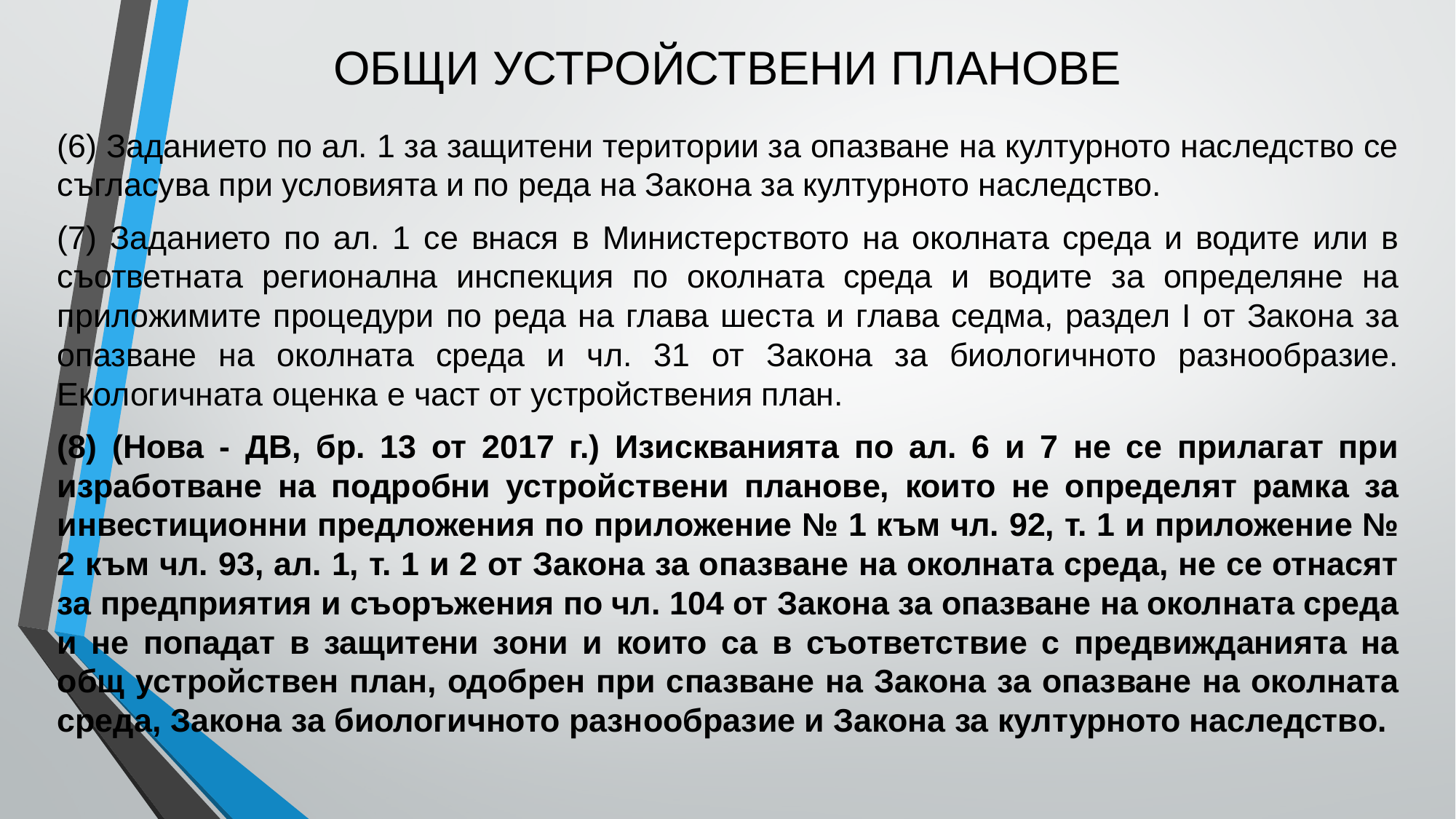

# ОБЩИ УСТРОЙСТВЕНИ ПЛАНОВЕ
(6) Заданието по ал. 1 за защитени територии за опазване на културното наследство се съгласува при условията и по реда на Закона за културното наследство.
(7) Заданието по ал. 1 се внася в Министерството на околната среда и водите или в съответната регионална инспекция по околната среда и водите за определяне на приложимите процедури по реда на глава шеста и глава седма, раздел I от Закона за опазване на околната среда и чл. 31 от Закона за биологичното разнообразие. Екологичната оценка е част от устройствения план.
(8) (Нова - ДВ, бр. 13 от 2017 г.) Изискванията по ал. 6 и 7 не се прилагат при изработване на подробни устройствени планове, които не определят рамка за инвестиционни предложения по приложение № 1 към чл. 92, т. 1 и приложение № 2 към чл. 93, ал. 1, т. 1 и 2 от Закона за опазване на околната среда, не се отнасят за предприятия и съоръжения по чл. 104 от Закона за опазване на околната среда и не попадат в защитени зони и които са в съответствие с предвижданията на общ устройствен план, одобрен при спазване на Закона за опазване на околната среда, Закона за биологичното разнообразие и Закона за културното наследство.